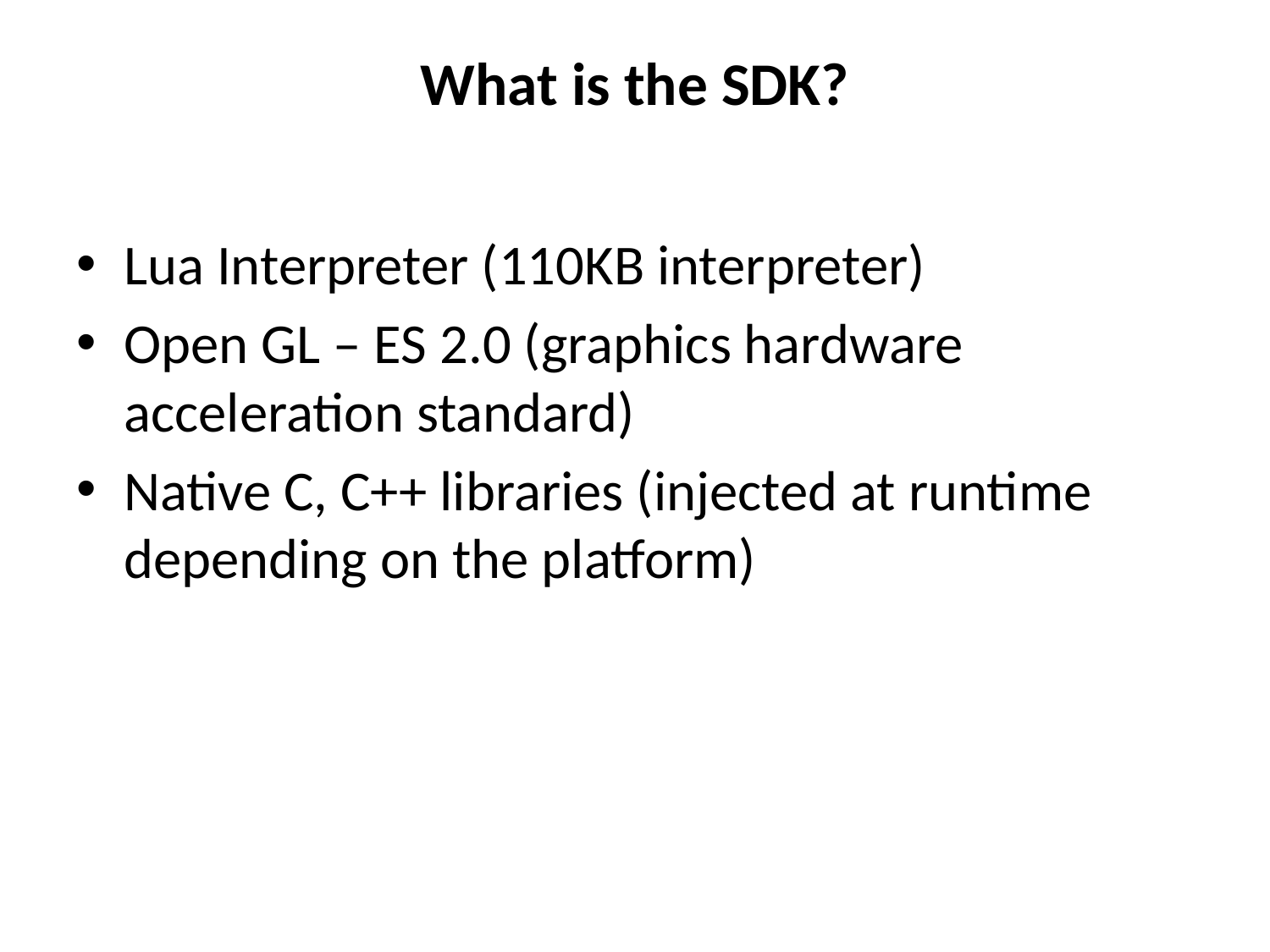

# What is the SDK?
Lua Interpreter (110KB interpreter)
Open GL – ES 2.0 (graphics hardware acceleration standard)
Native C, C++ libraries (injected at runtime depending on the platform)